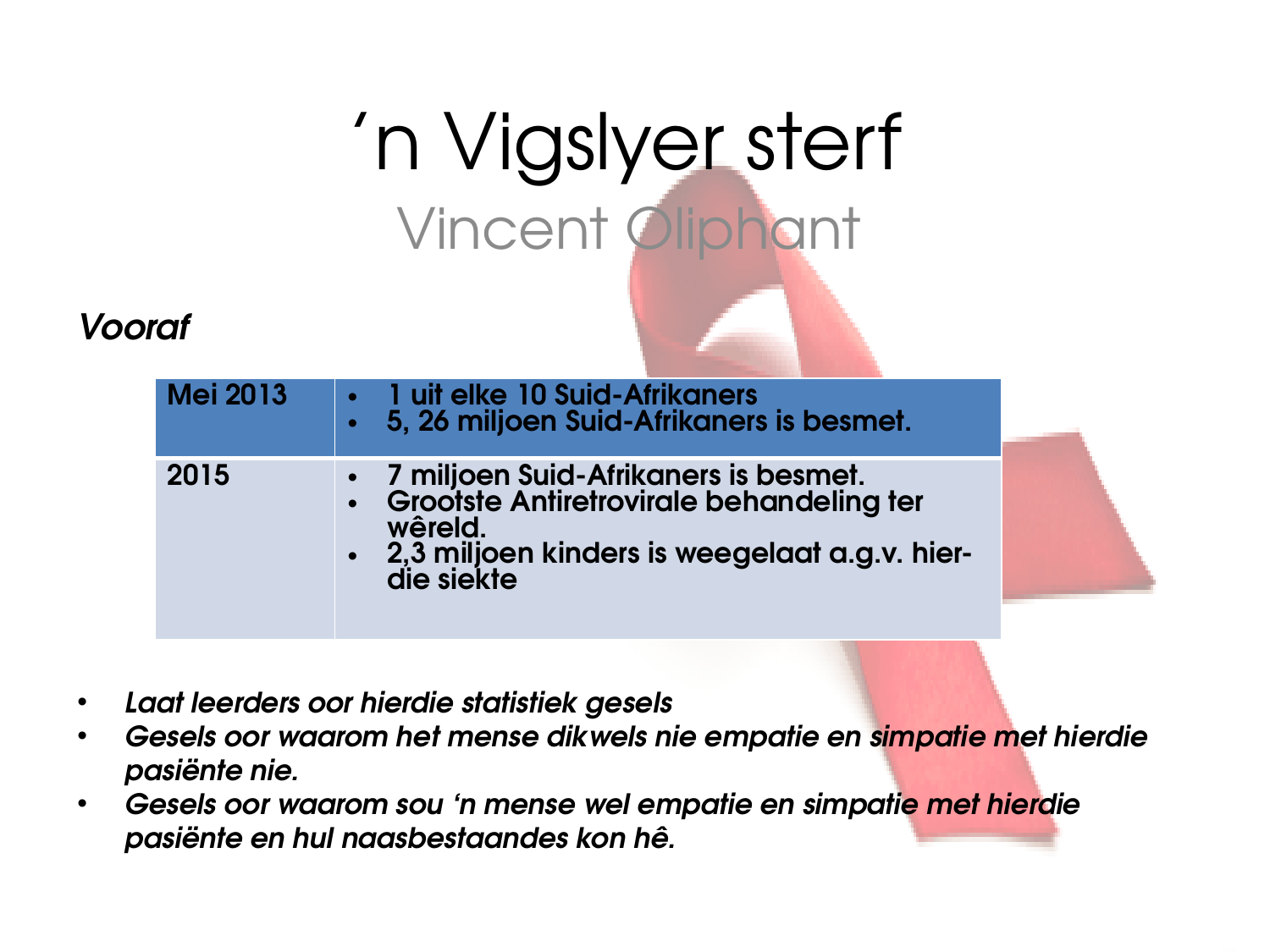

# ’n Vigslyer sterf
Vincent Oliphant
Vooraf

Laat leerders oor hierdie statistiek gesels
Gesels oor waarom het mense dikwels nie empatie en simpatie met hierdie pasiënte nie.
Gesels oor waarom sou ‘n mense wel empatie en simpatie met hierdie pasiënte en hul naasbestaandes kon hê.

| Mei 2013 | 1 uit elke 10 Suid-Afrikaners 5, 26 miljoen Suid-Afrikaners is besmet. |
| --- | --- |
| 2015 | 7 miljoen Suid-Afrikaners is besmet. Grootste Antiretrovirale behandeling ter wêreld. 2,3 miljoen kinders is weegelaat a.g.v. hier- die siekte |